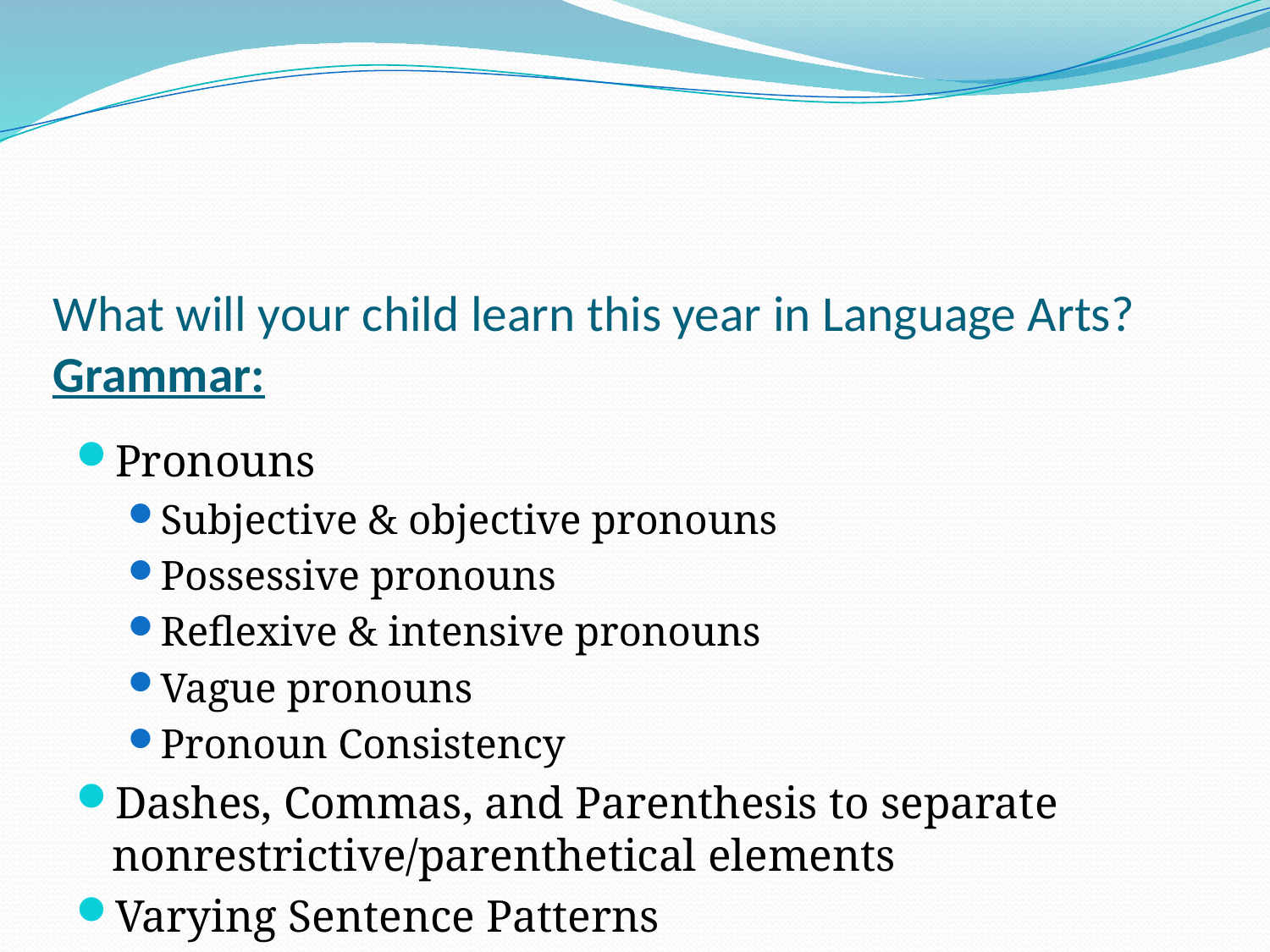

# What will your child learn this year in Language Arts? Grammar:
Pronouns
Subjective & objective pronouns
Possessive pronouns
Reflexive & intensive pronouns
Vague pronouns
Pronoun Consistency
Dashes, Commas, and Parenthesis to separate nonrestrictive/parenthetical elements
Varying Sentence Patterns